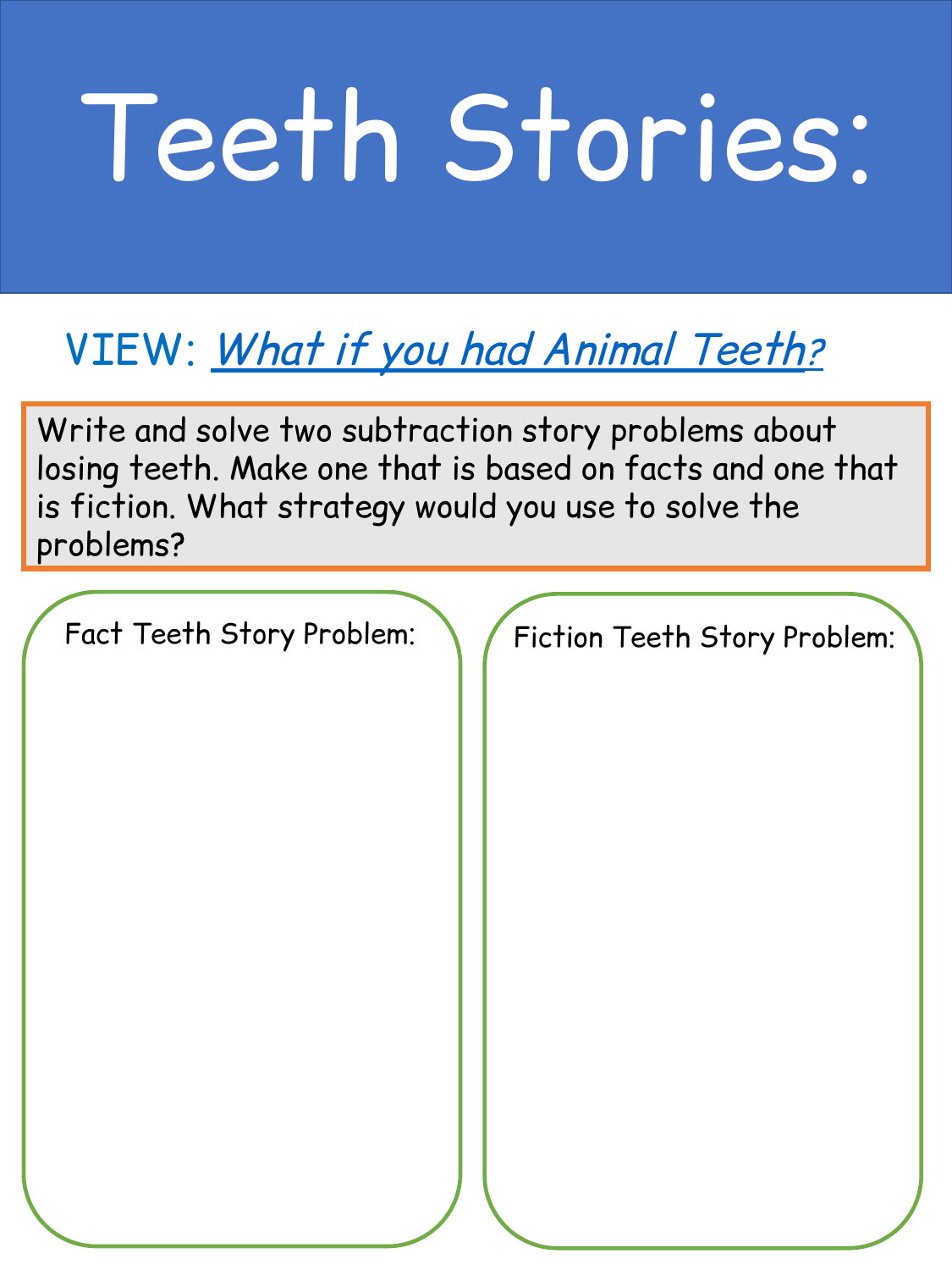

Teeth Stories:
VIEW: What if you had Animal Teeth?
Write and solve two subtraction story problems about losing teeth. Make one that is based on facts and one that is fiction. What strategy would you use to solve the problems?

Fact Teeth Story Problem:
Fiction Teeth Story Problem:
7